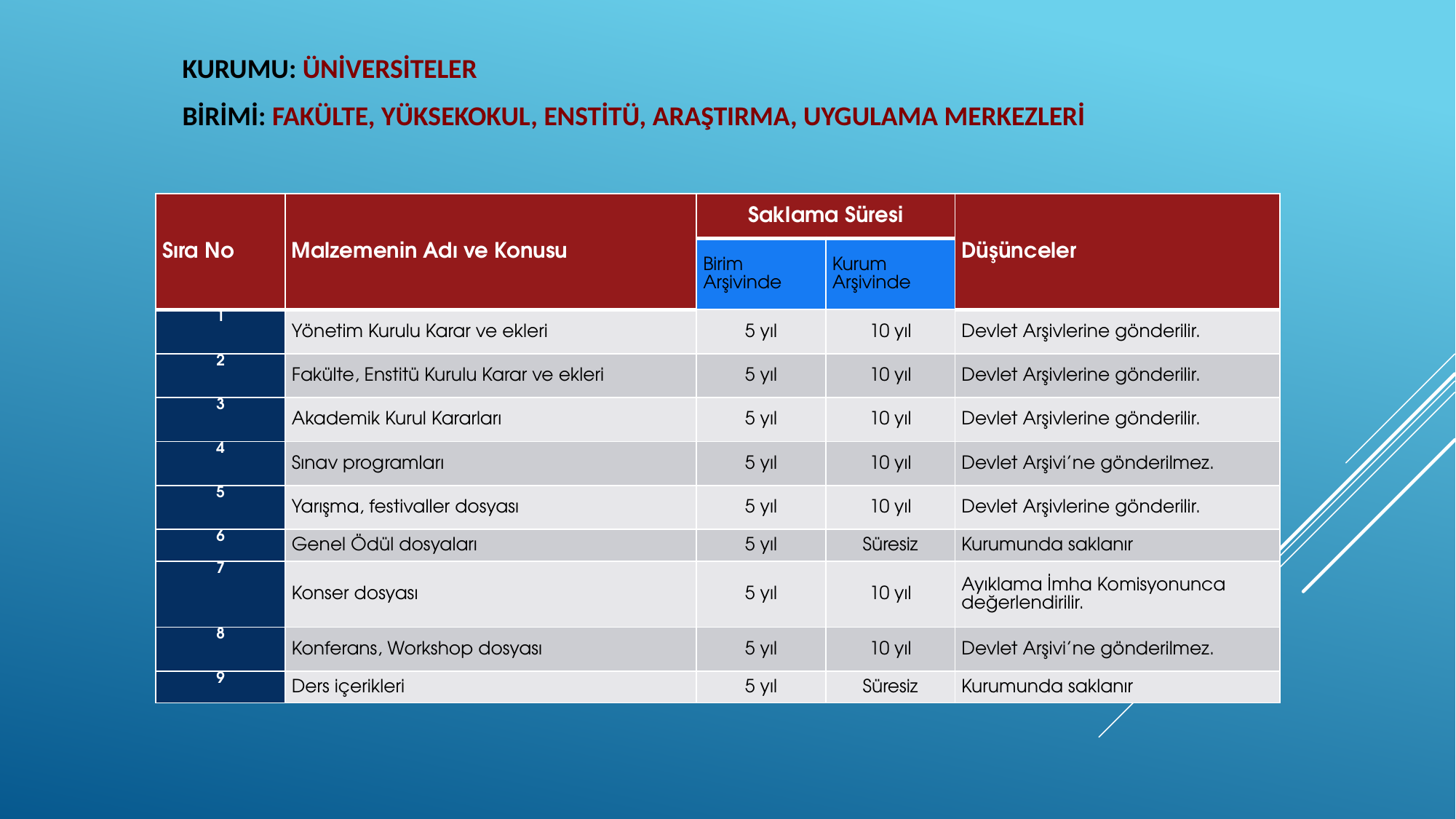

KURUMU: ÜNİVERSİTELER
BİRİMİ: FAKÜLTE, YÜKSEKOKUL, ENSTİTÜ, ARAŞTIRMA, UYGULAMA MERKEZLERİ
| Sıra No | Malzemenin Adı ve Konusu | Saklama Süresi |  | Düşünceler |
| --- | --- | --- | --- | --- |
|  |  | Birim Arşivinde | Kurum Arşivinde |  |
| 1 | Yönetim Kurulu Karar ve ekleri | 5 yıl | 10 yıl | Devlet Arşivlerine gönderilir. |
| 2 | Fakülte, Enstitü Kurulu Karar ve ekleri | 5 yıl | 10 yıl | Devlet Arşivlerine gönderilir. |
| 3 | Akademik Kurul Kararları | 5 yıl | 10 yıl | Devlet Arşivlerine gönderilir. |
| 4 | Sınav programları | 5 yıl | 10 yıl | Devlet Arşivi’ne gönderilmez. |
| 5 | Yarışma, festivaller dosyası | 5 yıl | 10 yıl | Devlet Arşivlerine gönderilir. |
| 6 | Genel Ödül dosyaları | 5 yıl | Süresiz | Kurumunda saklanır |
| 7 | Konser dosyası | 5 yıl | 10 yıl | Ayıklama İmha Komisyonunca değerlendirilir. |
| 8 | Konferans, Workshop dosyası | 5 yıl | 10 yıl | Devlet Arşivi’ne gönderilmez. |
| 9 | Ders içerikleri | 5 yıl | Süresiz | Kurumunda saklanır |